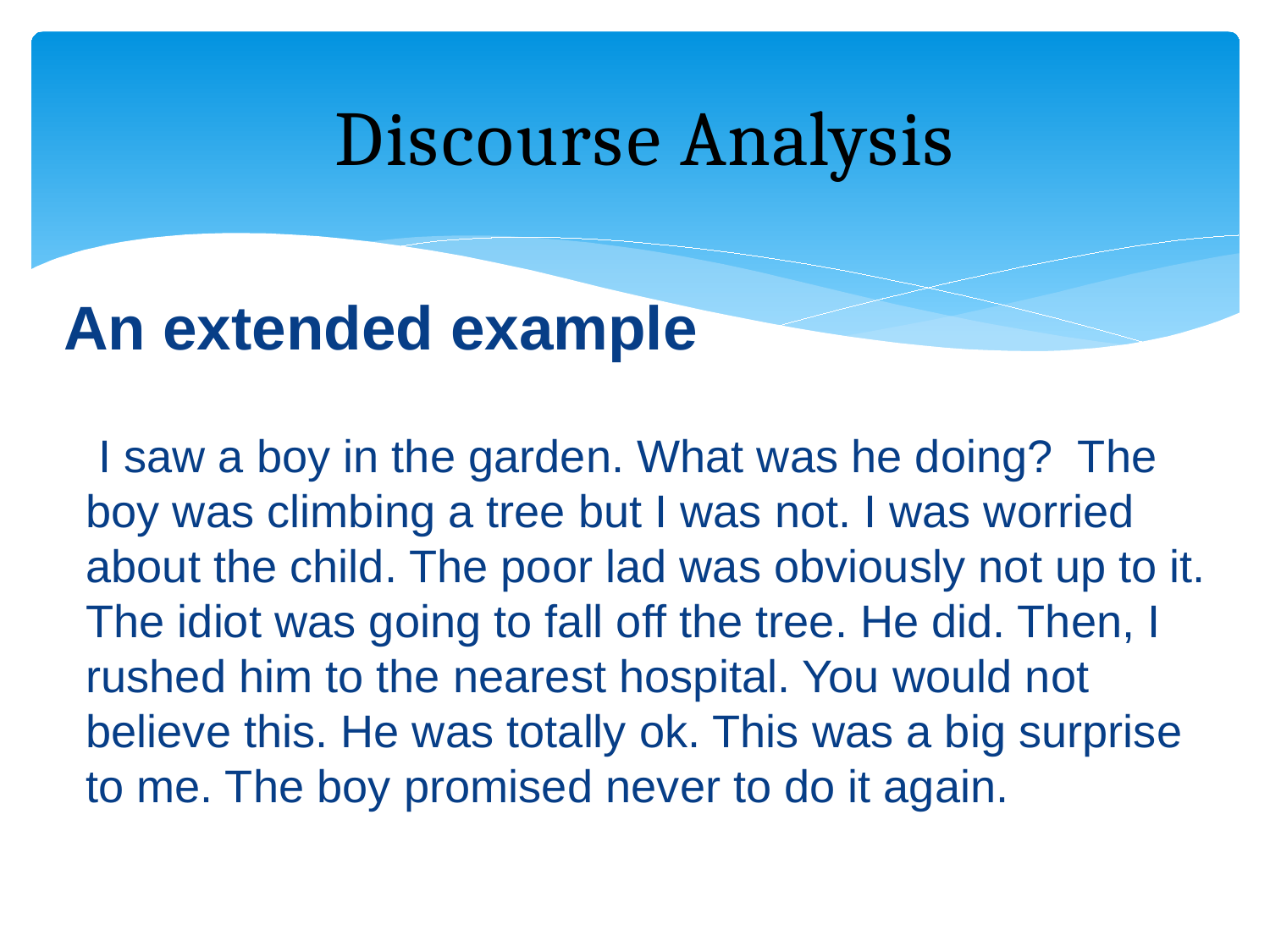

# Discourse Analysis

An extended example

    I saw a boy in the garden. What was he doing?  The boy was climbing a tree but I was not. I was worried about the child. The poor lad was obviously not up to it. The idiot was going to fall off the tree. He did. Then, I rushed him to the nearest hospital. You would not believe this. He was totally ok. This was a big surprise to me. The boy promised never to do it again.